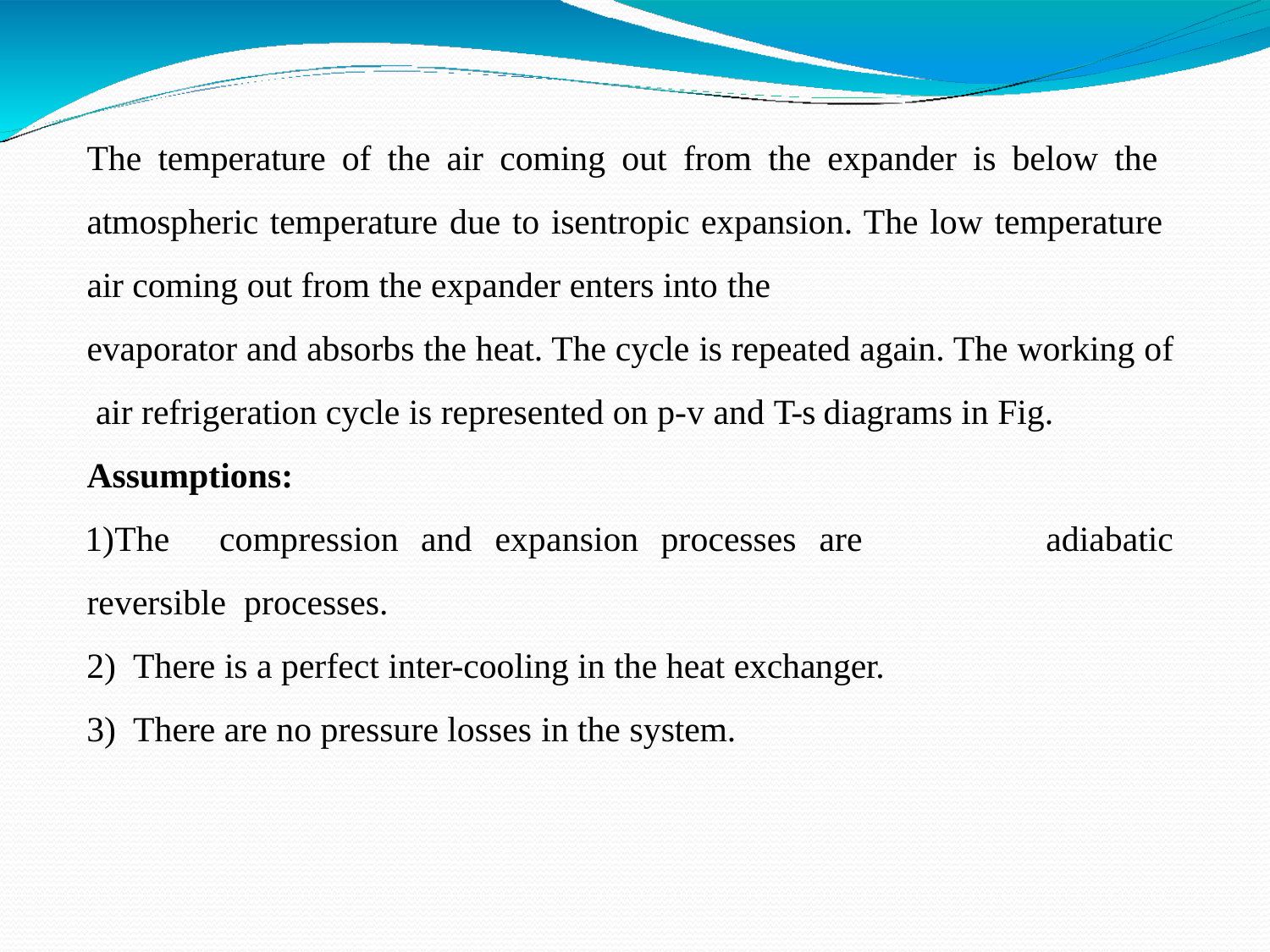

The temperature of the air coming out from the expander is below the  atmospheric temperature due to isentropic expansion. The low temperature  air coming out from the expander enters into the
evaporator and absorbs the heat. The cycle is repeated again. The working of  air refrigeration cycle is represented on p-v and T-s diagrams in Fig.
Assumptions:
The	compression	and	expansion	processes	are	reversible  processes.
There is a perfect inter-cooling in the heat exchanger.
There are no pressure losses in the system.
adiabatic